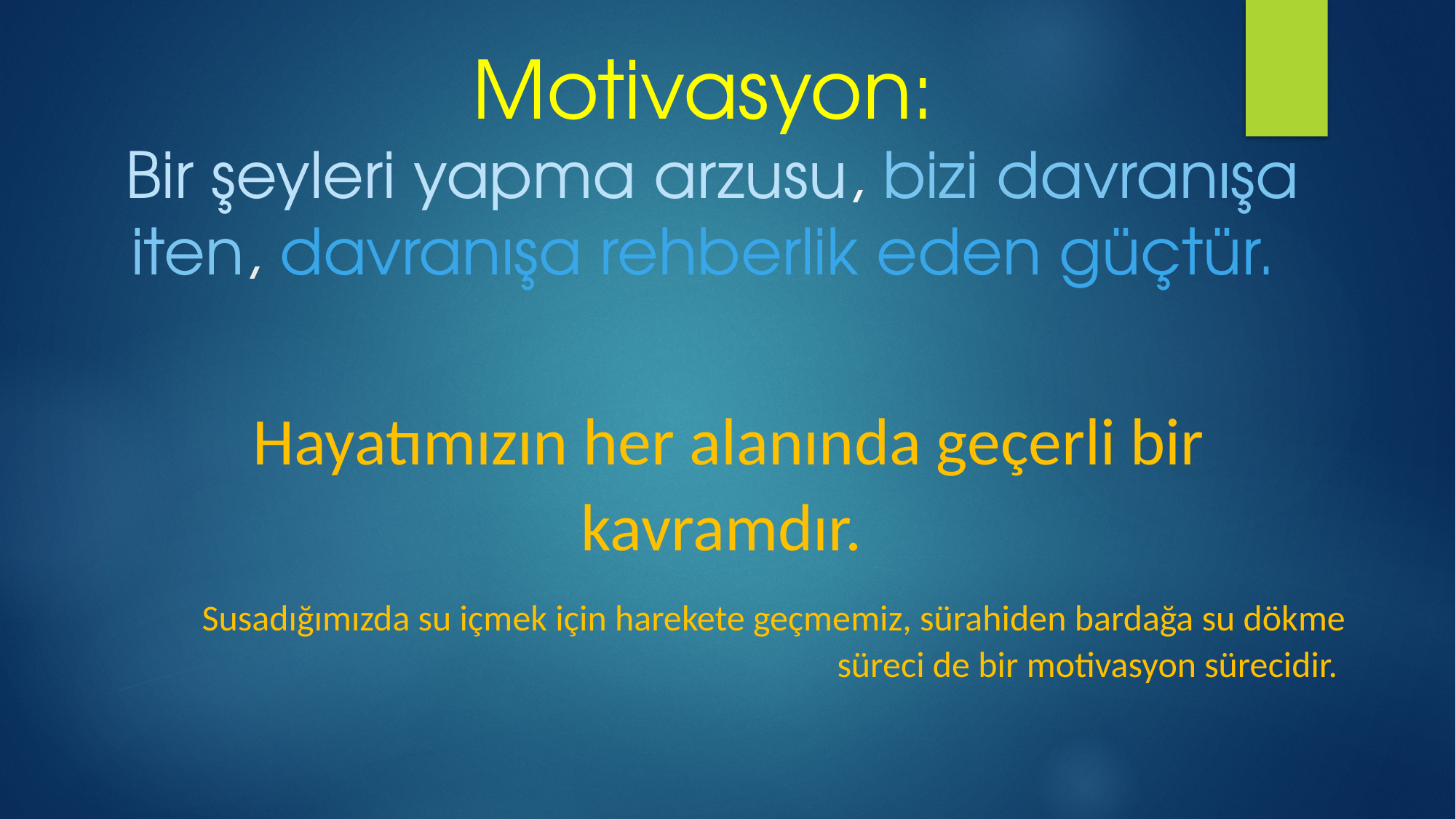

# Motivasyon: Bir şeyleri yapma arzusu, bizi davranışa iten, davranışa rehberlik eden güçtür.
Hayatımızın her alanında geçerli bir kavramdır.
Susadığımızda su içmek için harekete geçmemiz, sürahiden bardağa su dökme süreci de bir motivasyon sürecidir.